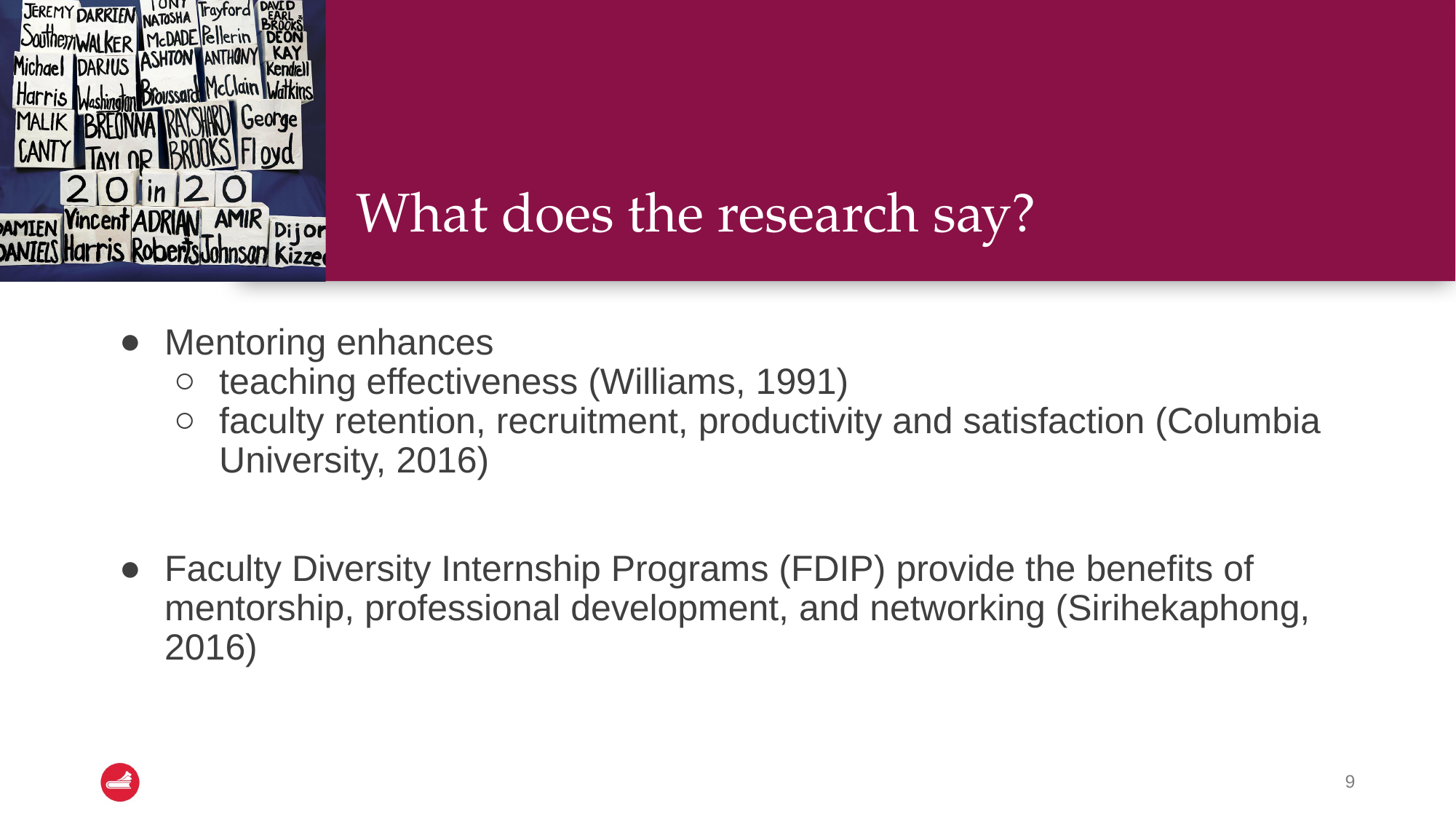

# What does the research say?
Mentoring enhances
teaching effectiveness (Williams, 1991)
faculty retention, recruitment, productivity and satisfaction (Columbia University, 2016)

Faculty Diversity Internship Programs (FDIP) provide the benefits of mentorship, professional development, and networking (Sirihekaphong, 2016)
9